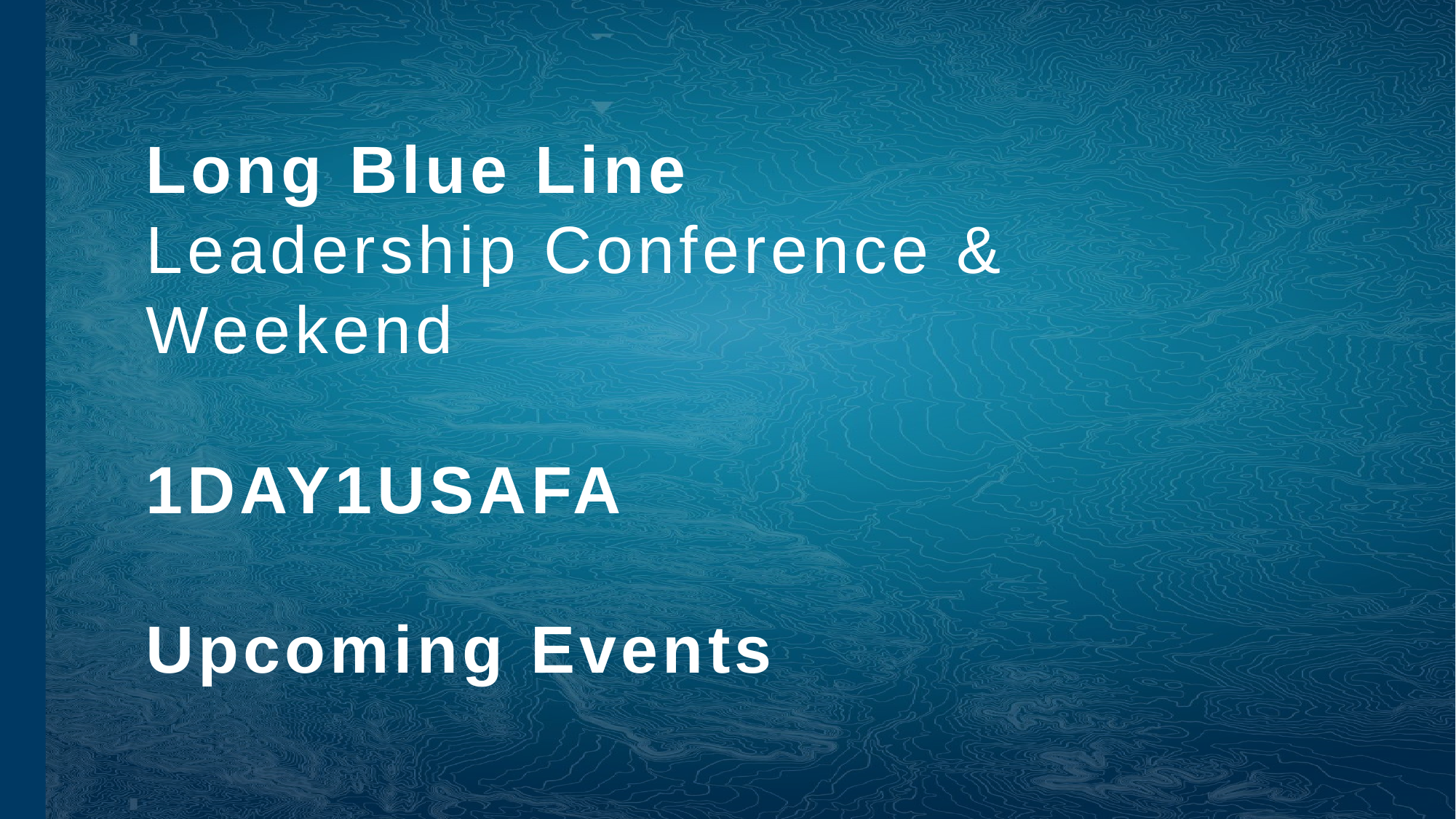

Long Blue Line            Leadership Conference & Weekend

1DAY1USAFA

Upcoming Events